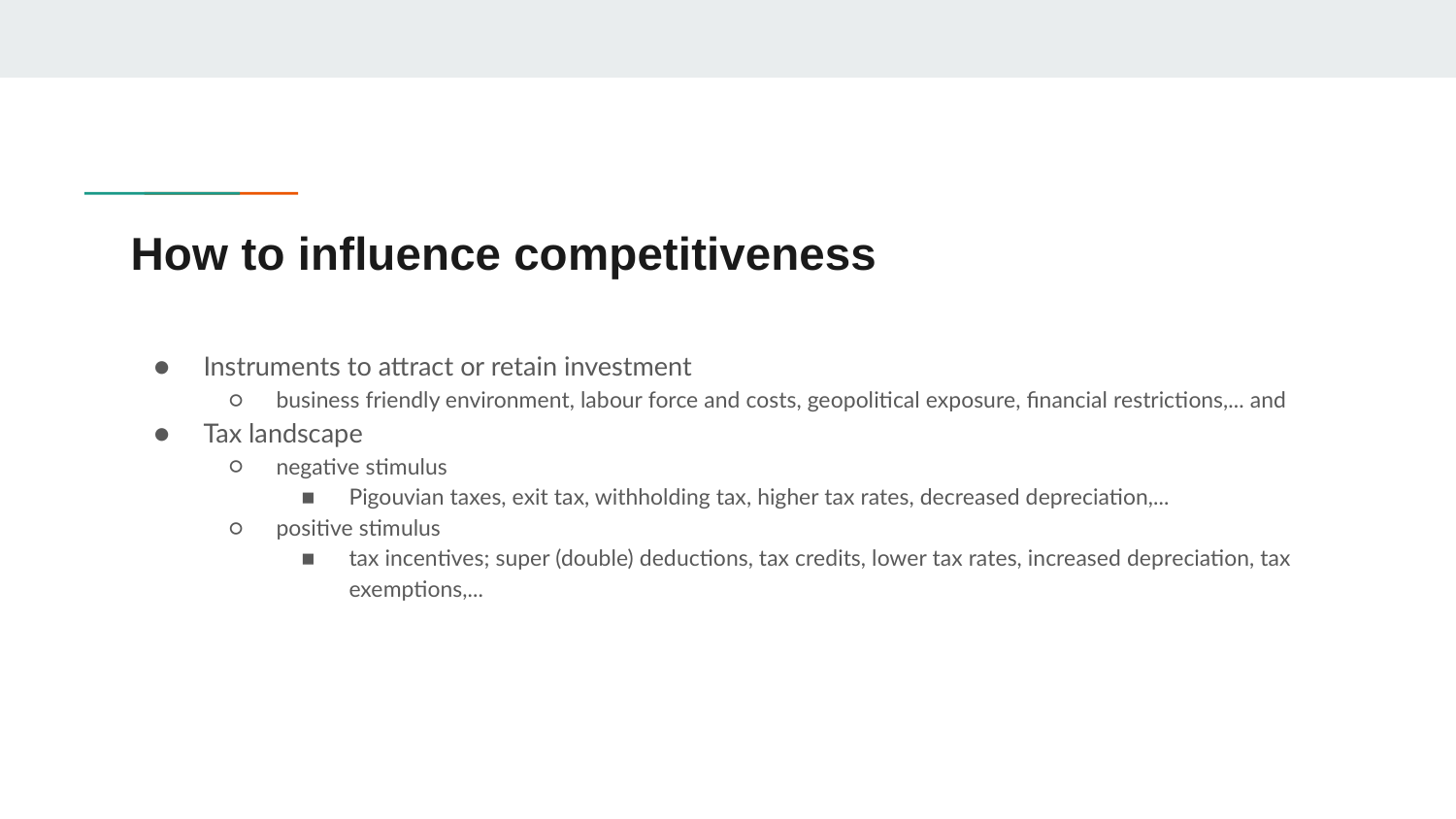

# How to influence competitiveness
Instruments to attract or retain investment
business friendly environment, labour force and costs, geopolitical exposure, financial restrictions,... and
Tax landscape
negative stimulus
Pigouvian taxes, exit tax, withholding tax, higher tax rates, decreased depreciation,...
positive stimulus
tax incentives; super (double) deductions, tax credits, lower tax rates, increased depreciation, tax exemptions,...